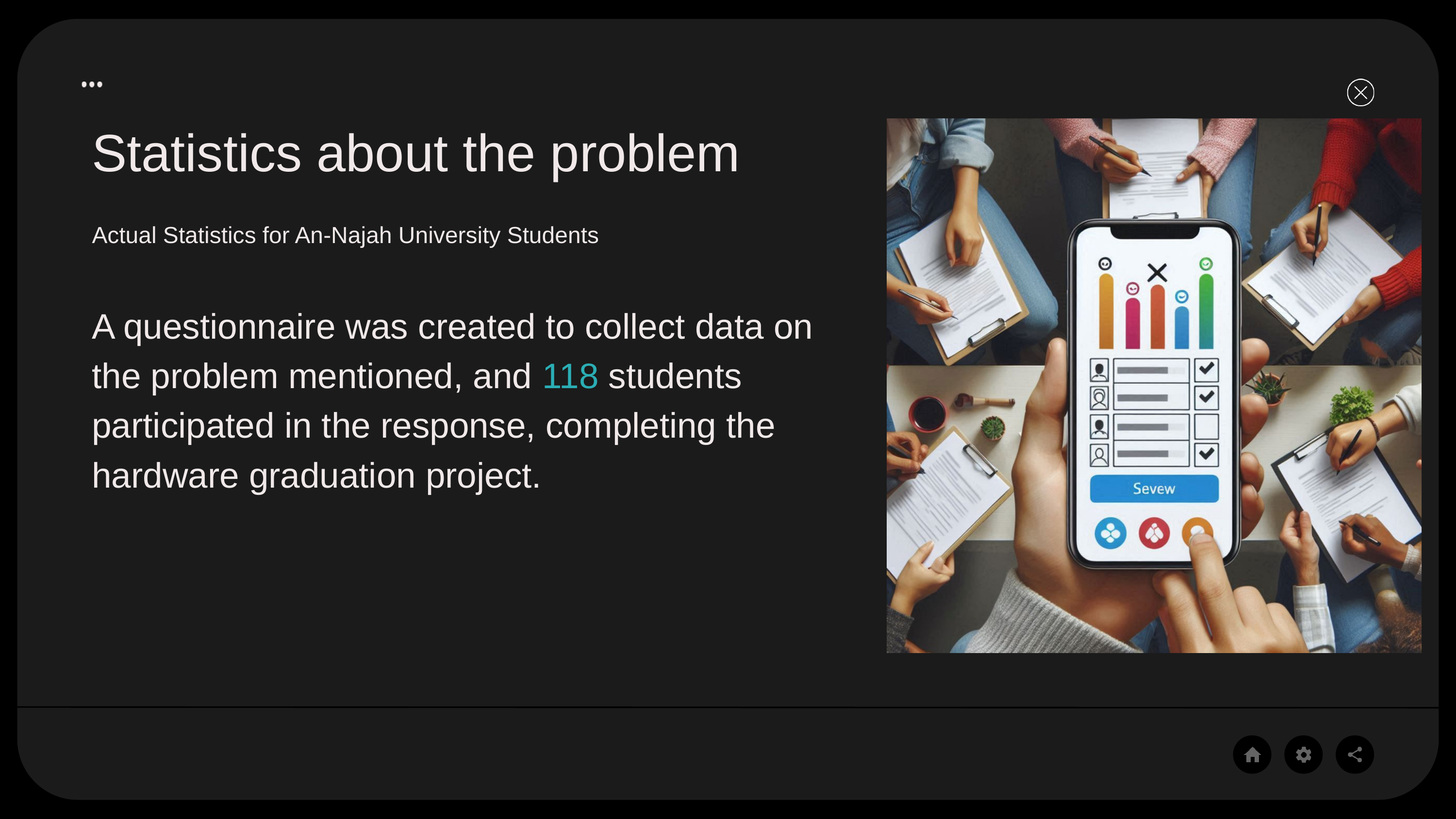

Statistics about the problem
Actual Statistics for An-Najah University Students

A questionnaire was created to collect data on the problem mentioned, and 118 students participated in the response, completing the hardware graduation project.